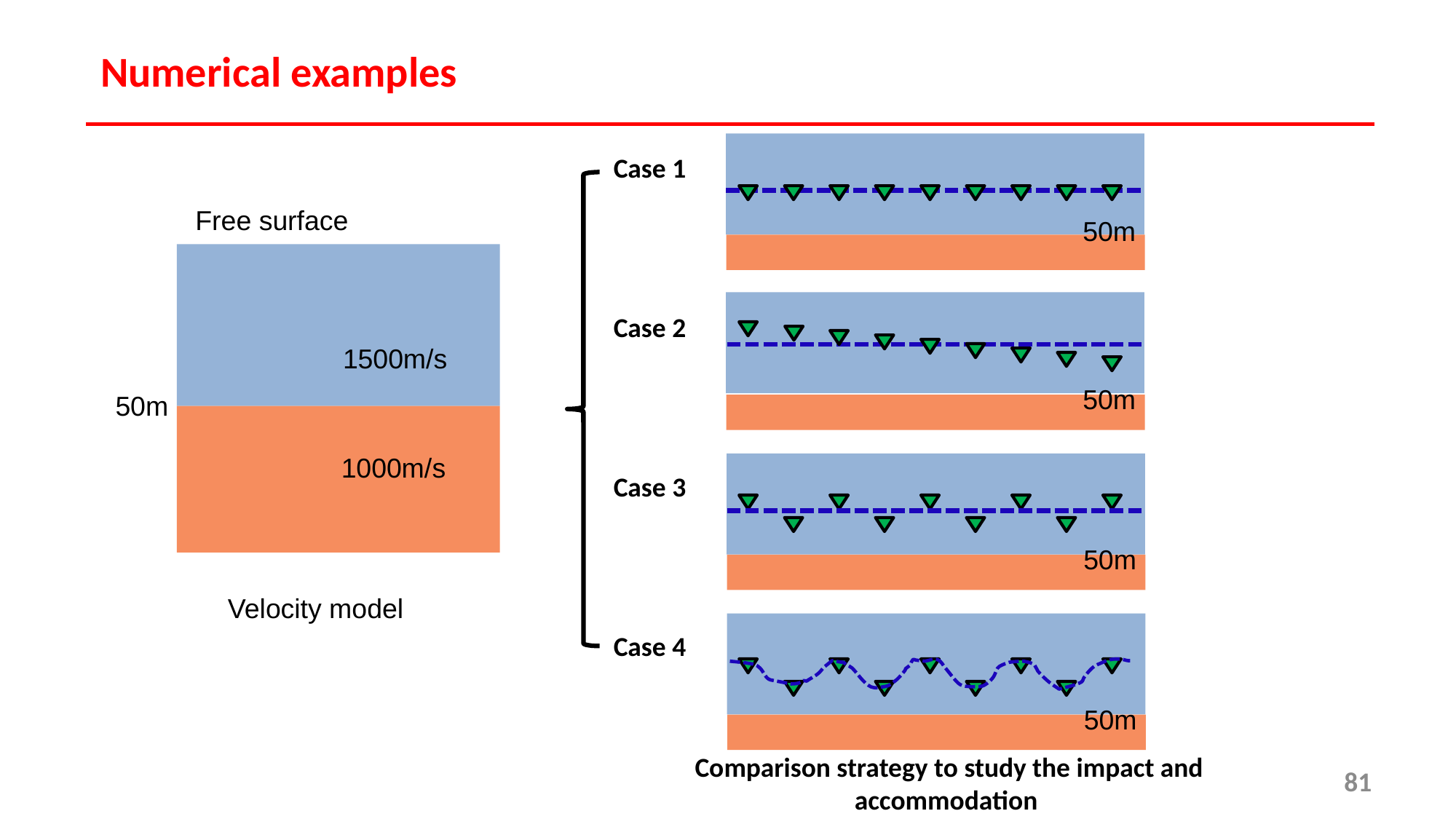

# Numerical examples

Case 1

Free surface
50m

Case 2

1500m/s

50m
50m

1000m/s

Case 3

50m

Velocity model

Case 4

50m

Comparison strategy to study the impact and accommodation
of acquisition topography on deghosting
81